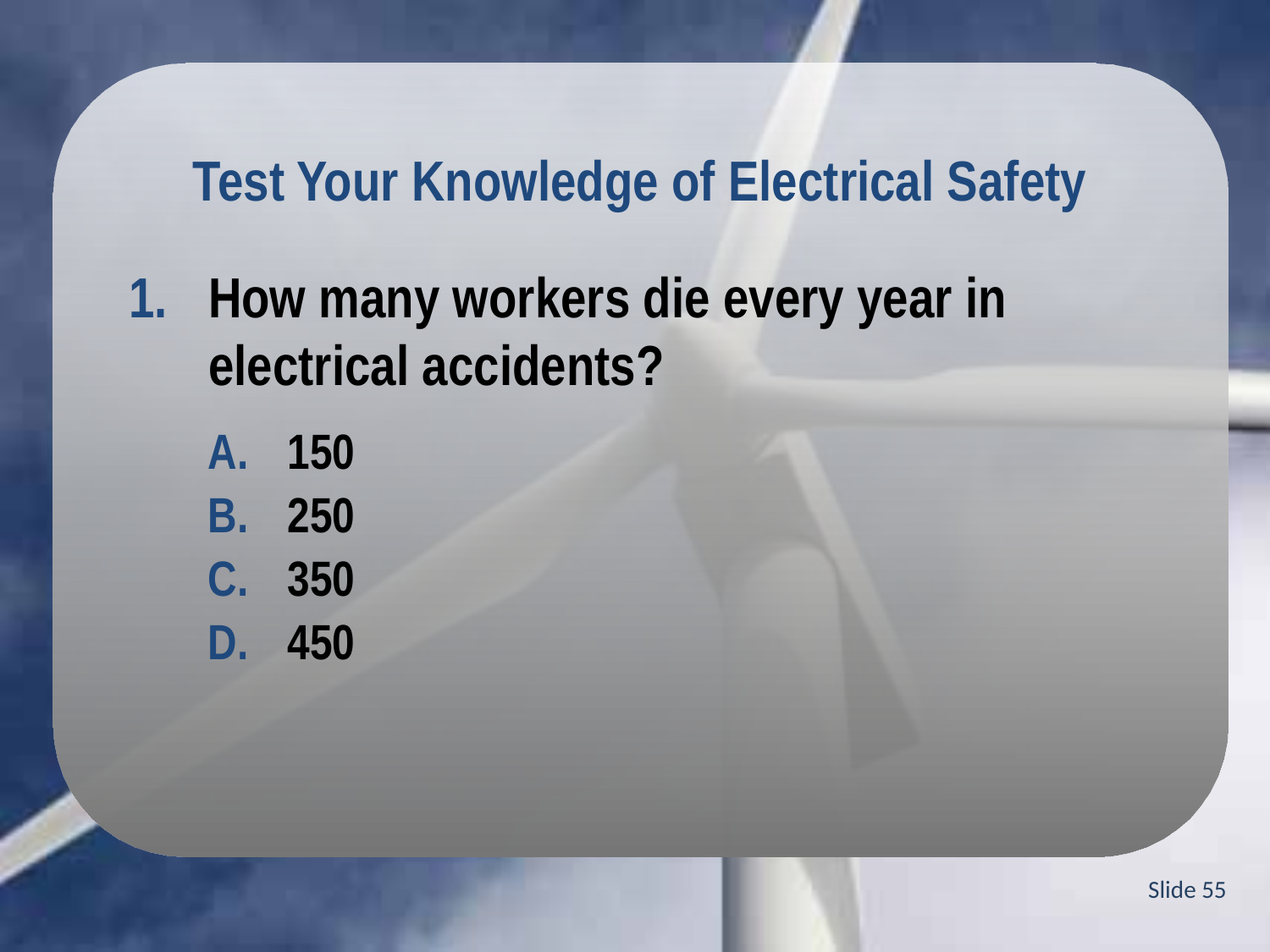

Test Your Knowledge of Electrical Safety
How many workers die every year in electrical accidents?
150
250
350
450